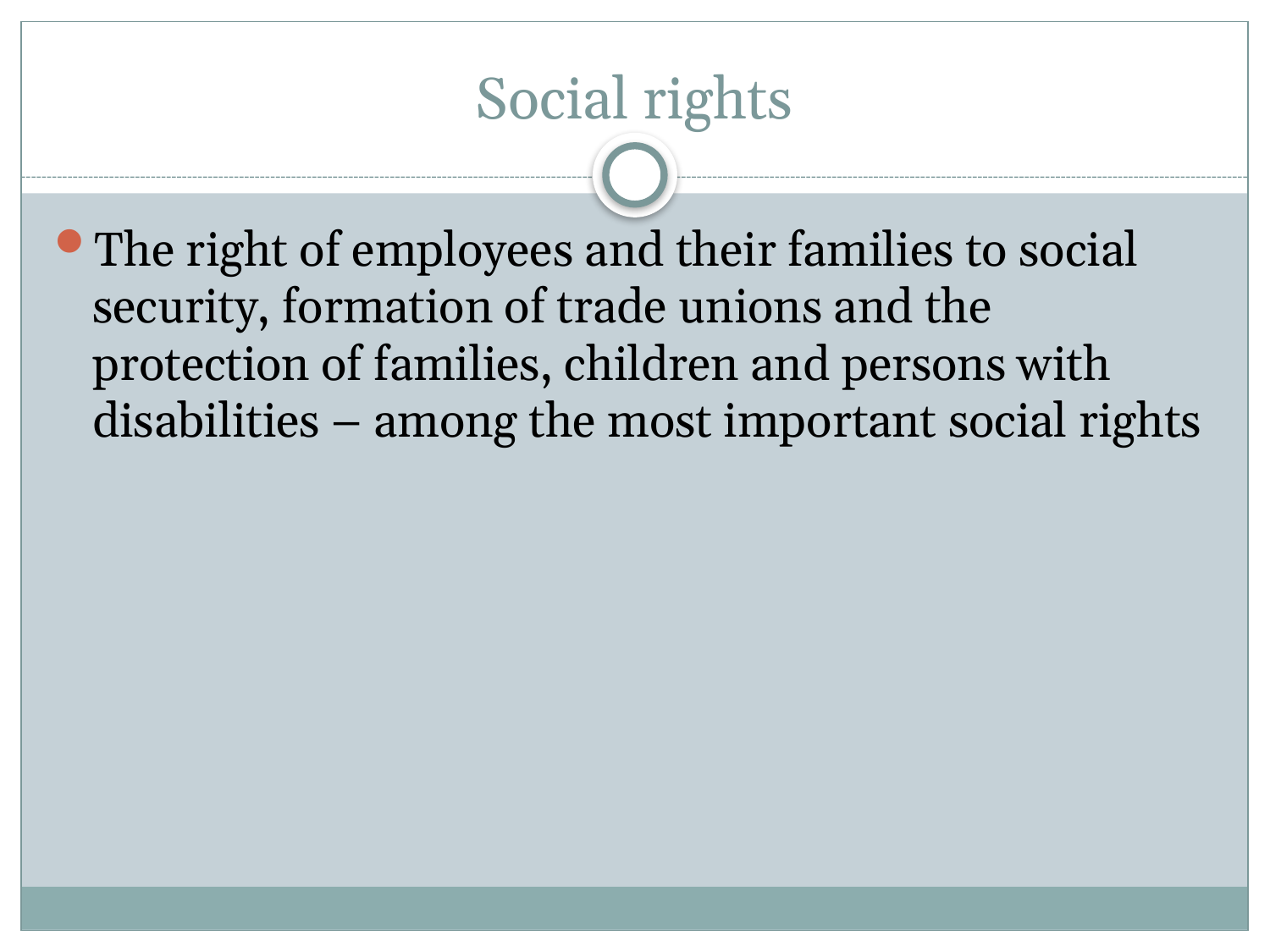

# Social rights
The right of employees and their families to social security, formation of trade unions and the protection of families, children and persons with disabilities – among the most important social rights